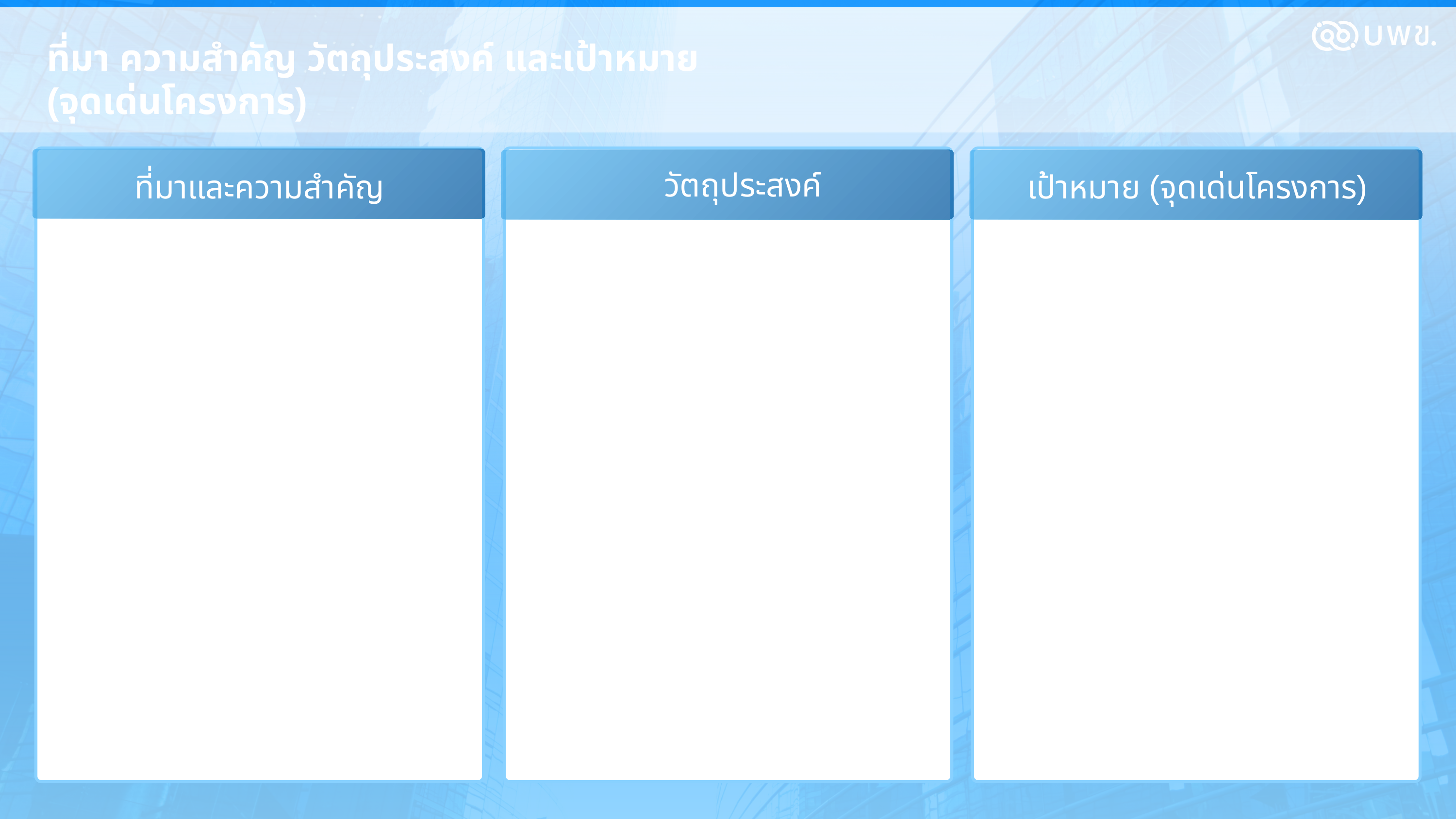

ที่มา ความสำคัญ วัตถุประสงค์ และเป้าหมาย (จุดเด่นโครงการ)

วัตถุประสงค์
เป้าหมาย (จุดเด่นโครงการ)
ที่มาและความสำคัญ
10